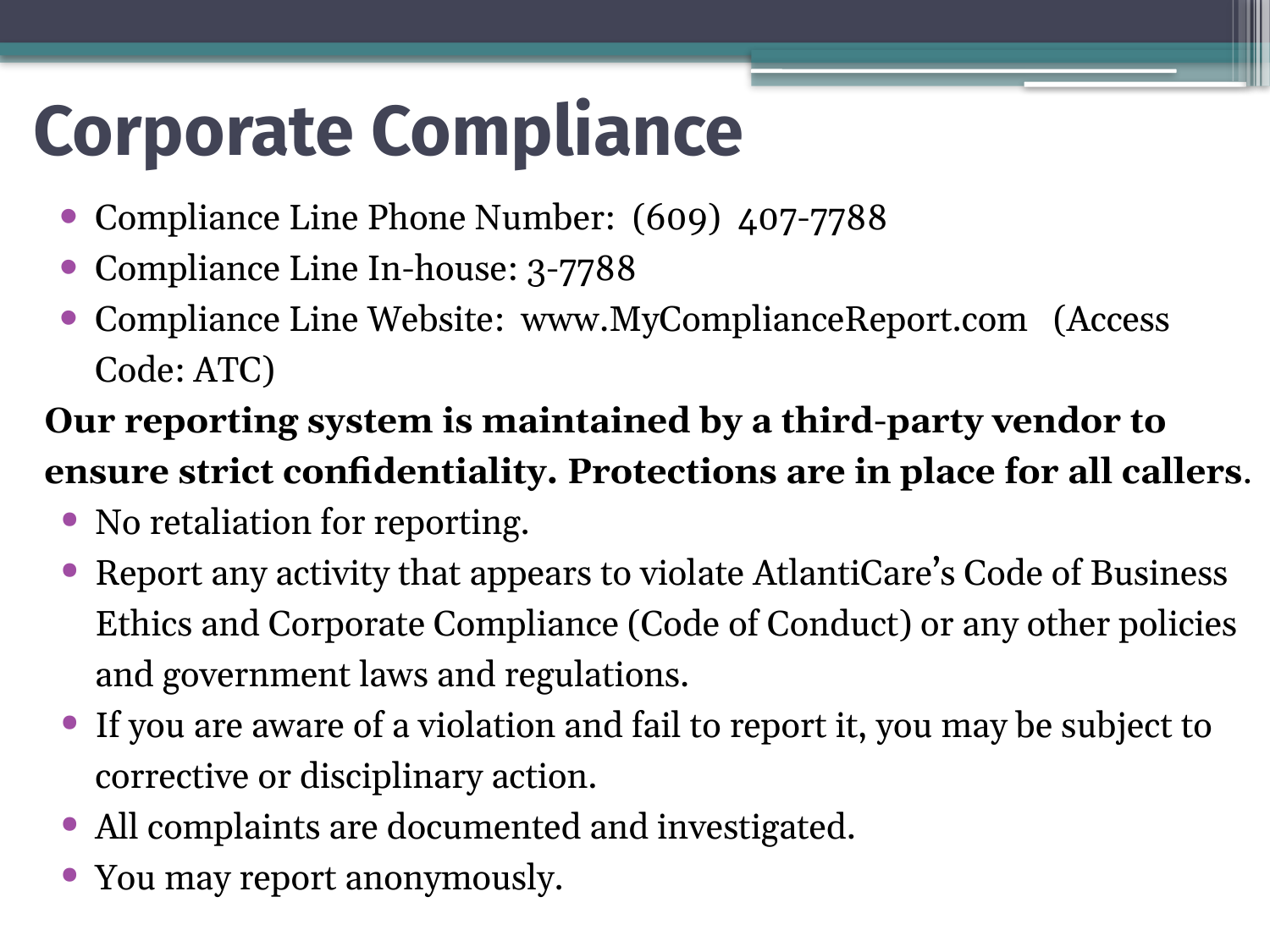

# Corporate Compliance
Compliance Line Phone Number:  (609)  407-7788
Compliance Line In-house: 3-7788
Compliance Line Website:  www.MyComplianceReport.com   (Access Code: ATC)
Our reporting system is maintained by a third-party vendor to ensure strict confidentiality. Protections are in place for all callers.
No retaliation for reporting.
Report any activity that appears to violate AtlantiCare’s Code of Business Ethics and Corporate Compliance (Code of Conduct) or any other policies and government laws and regulations.
If you are aware of a violation and fail to report it, you may be subject to corrective or disciplinary action.
All complaints are documented and investigated.
You may report anonymously.